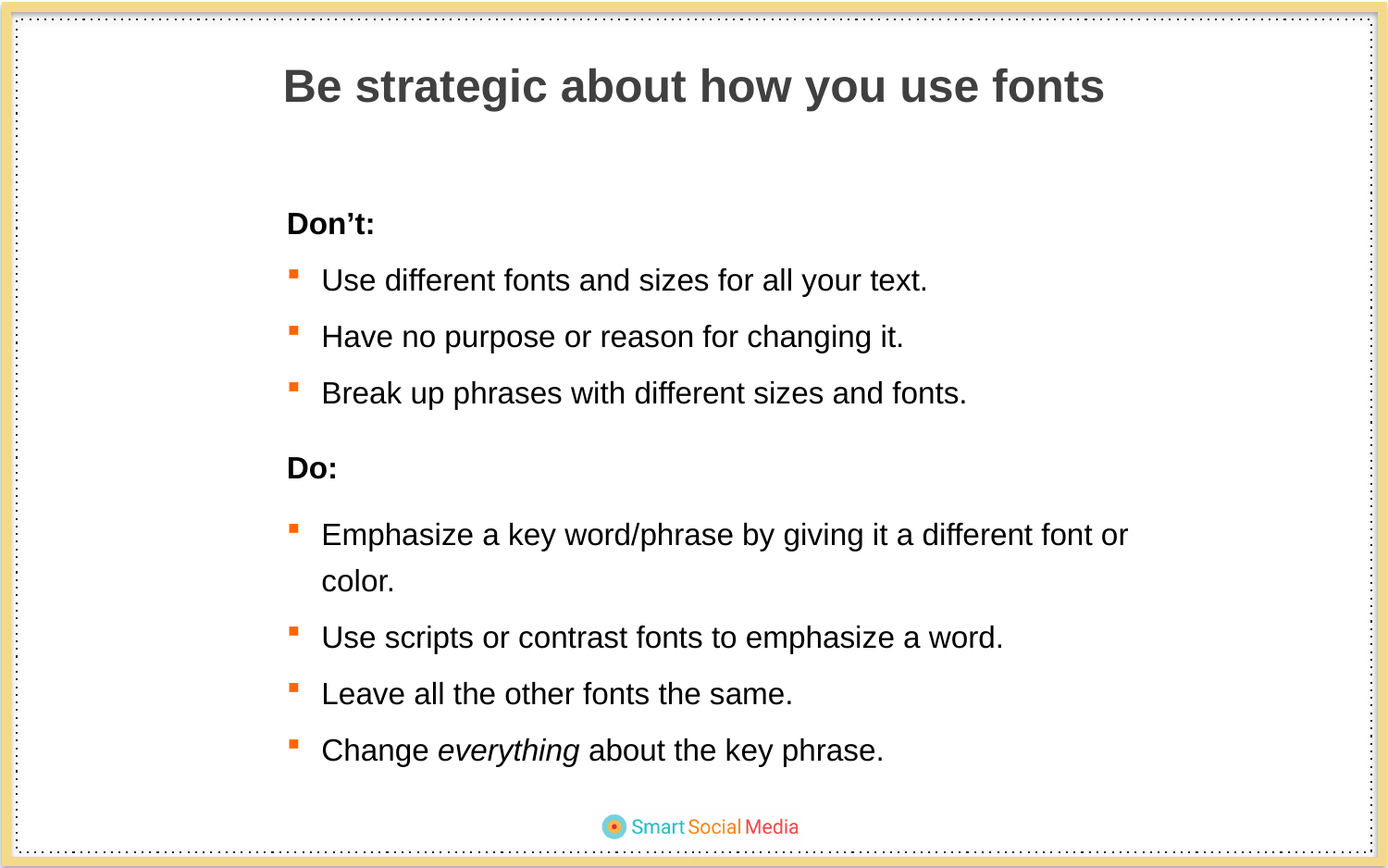

Be strategic about how you use fonts
Don’t:
Use different fonts and sizes for all your text.
Have no purpose or reason for changing it.
Break up phrases with different sizes and fonts.
Do:
Emphasize a key word/phrase by giving it a different font or color.
Use scripts or contrast fonts to emphasize a word.
Leave all the other fonts the same.
Change everything about the key phrase.